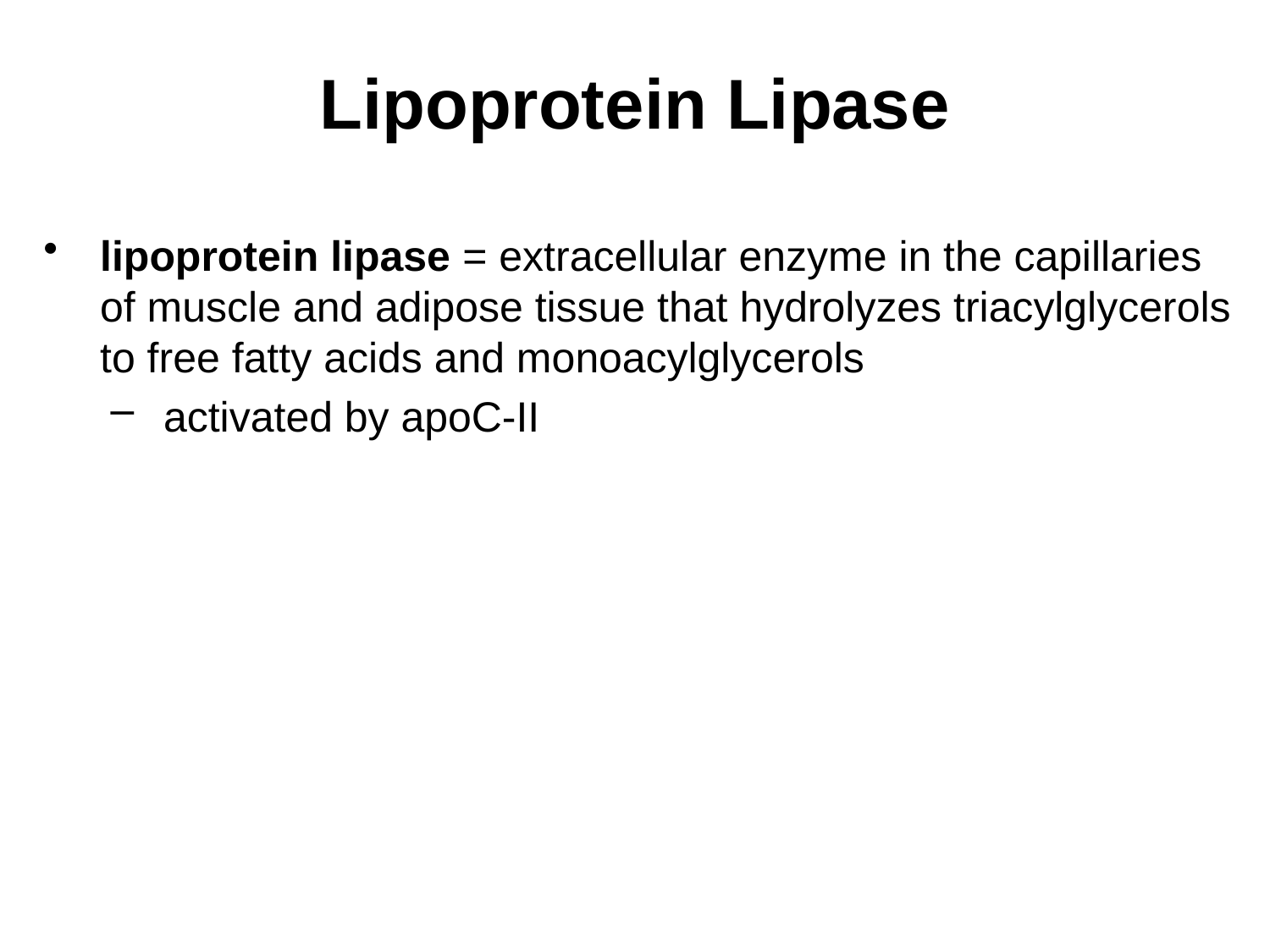

# Lipoprotein Lipase
lipoprotein lipase = extracellular enzyme in the capillaries of muscle and adipose tissue that hydrolyzes triacylglycerols to free fatty acids and monoacylglycerols
activated by apoC-II